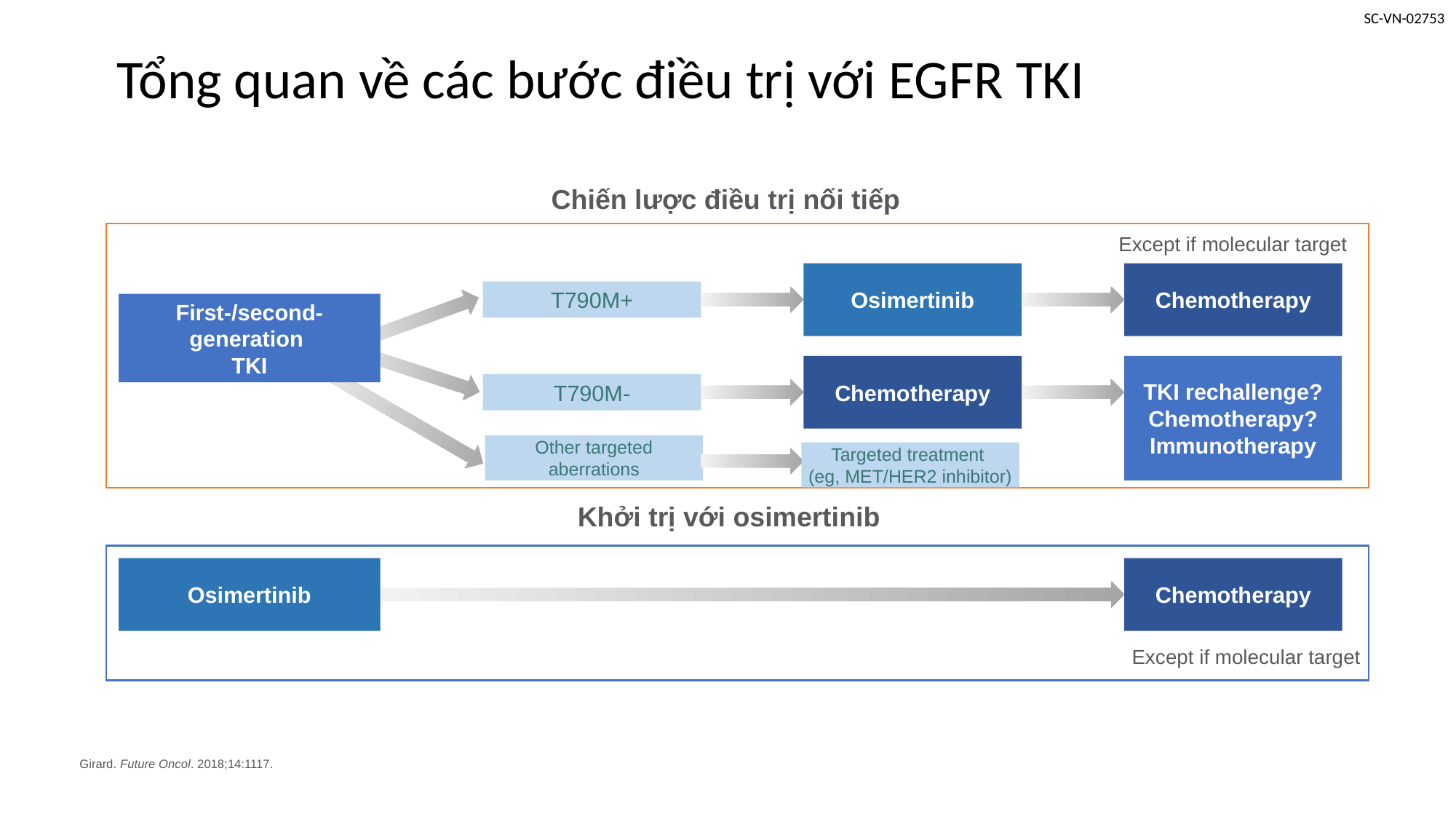

# Tổng quan về các bước điều trị với EGFR TKI
Chiến lược điều trị nối tiếp

Except if molecular target

Osimertinib
Chemotherapy
T790M+
First-/second-generation
TKI

Chemotherapy
TKI rechallenge?
Chemotherapy?
Immunotherapy
T790M-

Other targeted aberrations
Targeted treatment
(eg, MET/HER2 inhibitor)
Khởi trị với osimertinib

Osimertinib
Chemotherapy
Except if molecular target
Girard. Future Oncol. 2018;14:1117.